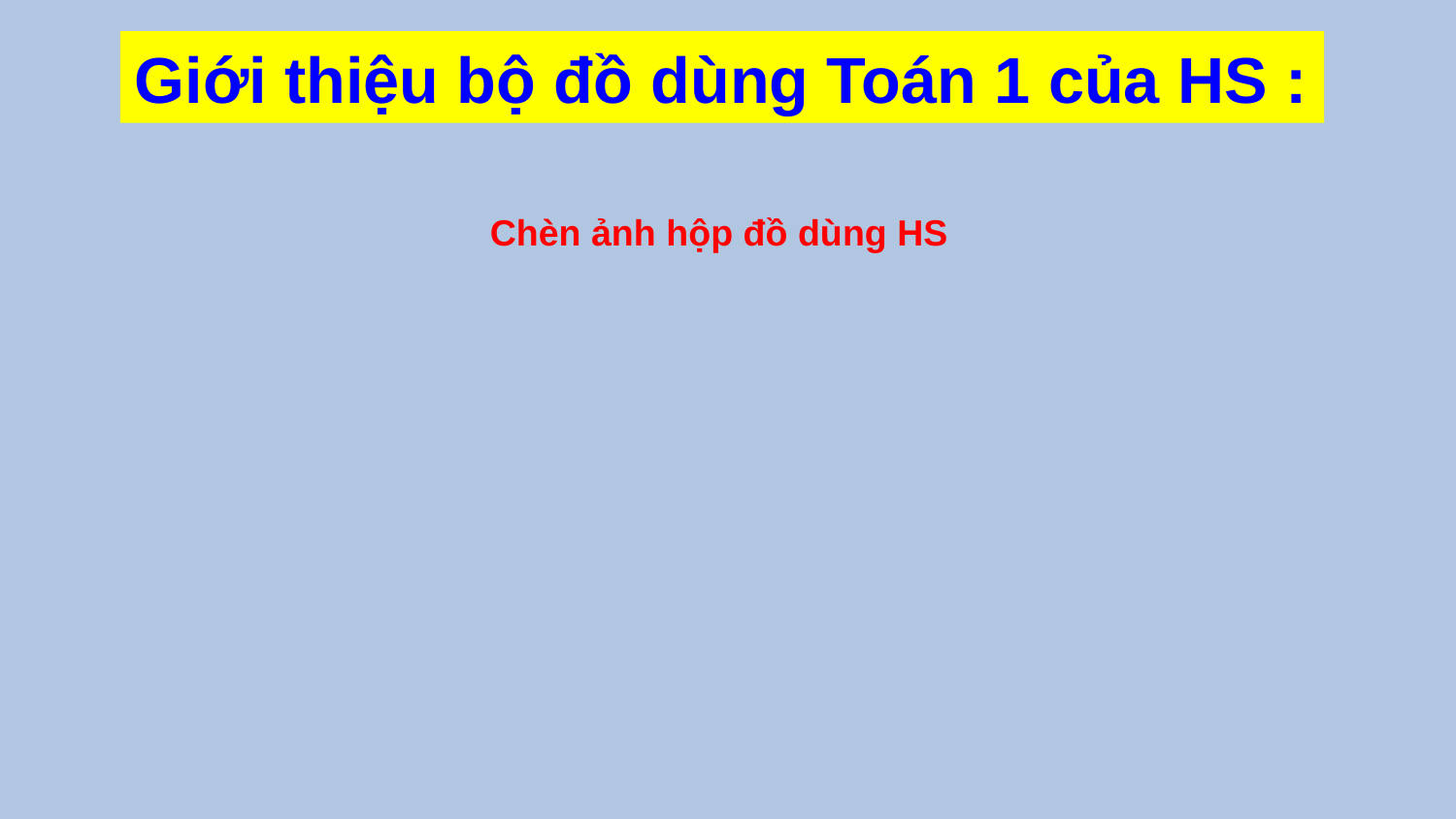

Giới thiệu bộ đồ dùng Toán 1 của HS :
Chèn ảnh hộp đồ dùng HS